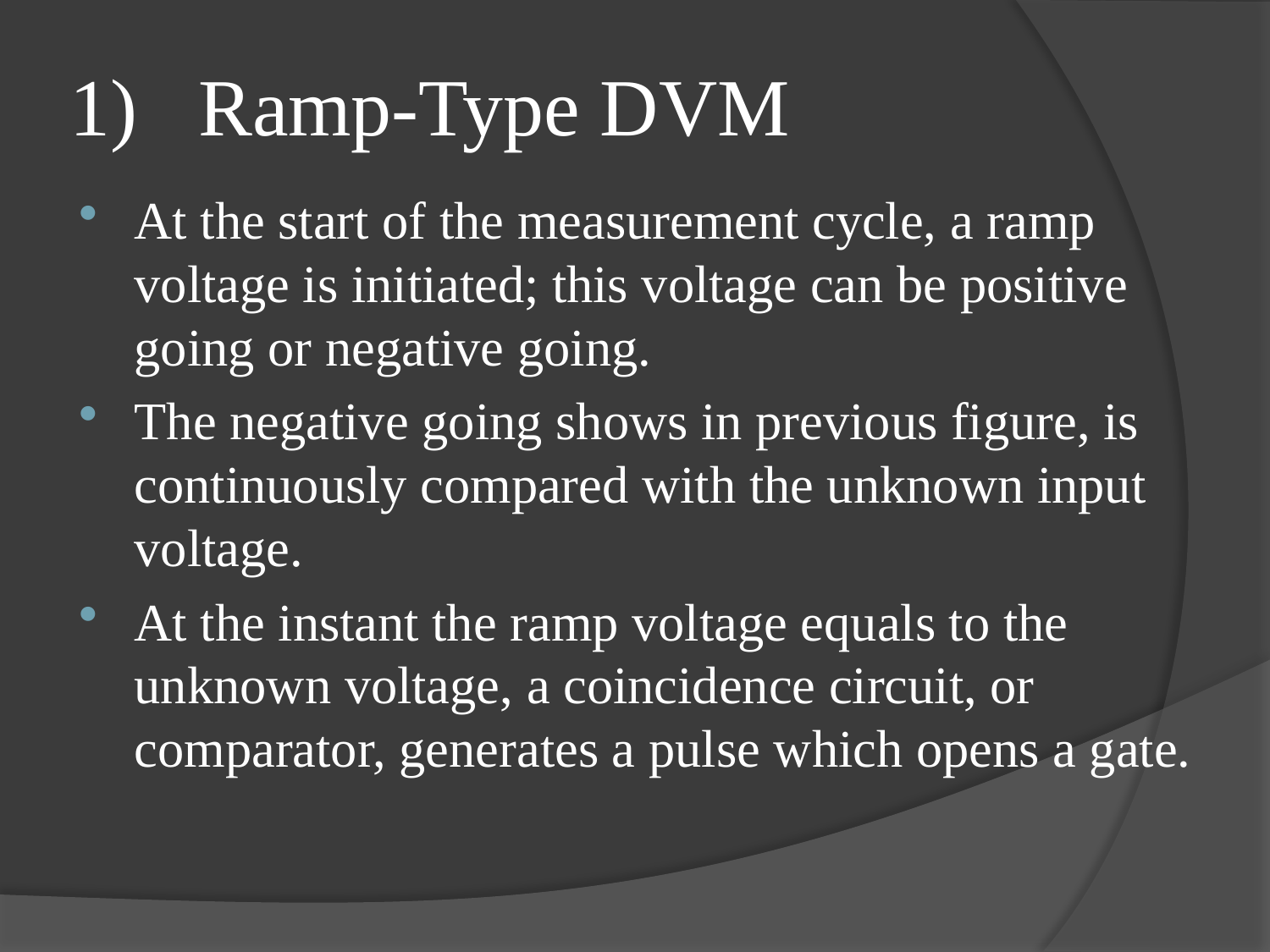

# 1)   Ramp-Type DVM
At the start of the measurement cycle, a ramp voltage is initiated; this voltage can be positive going or negative going.
The negative going shows in previous figure, is continuously compared with the unknown input voltage.
At the instant the ramp voltage equals to the unknown voltage, a coincidence circuit, or comparator, generates a pulse which opens a gate.